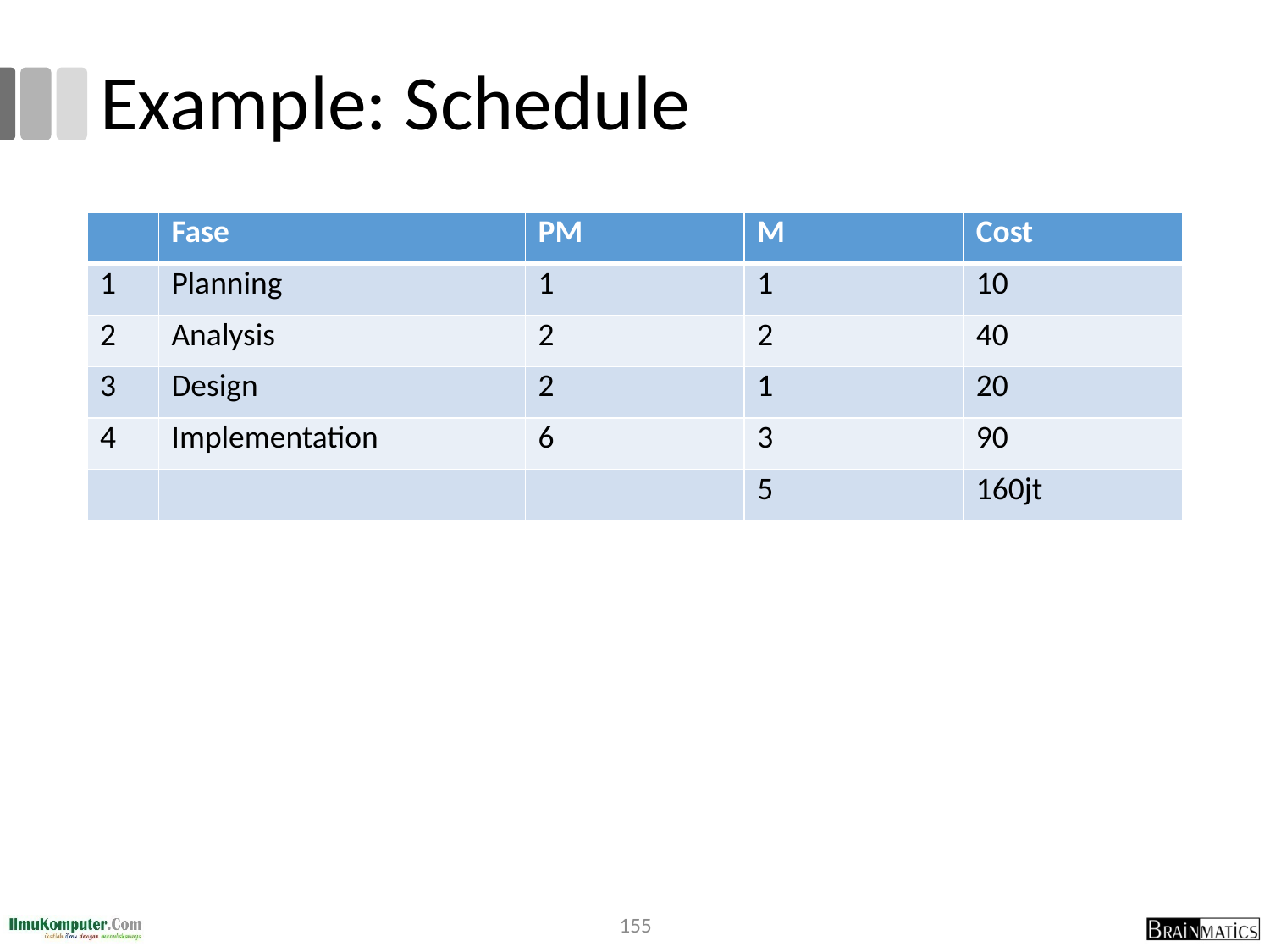

# Example: Schedule
|  | Fase | PM | M | Cost |
| --- | --- | --- | --- | --- |
| 1 | Planning | 1 | 1 | 10 |
| 2 | Analysis | 2 | 2 | 40 |
| 3 | Design | 2 | 1 | 20 |
| 4 | Implementation | 6 | 3 | 90 |
|  |  |  | 5 | 160jt |
155